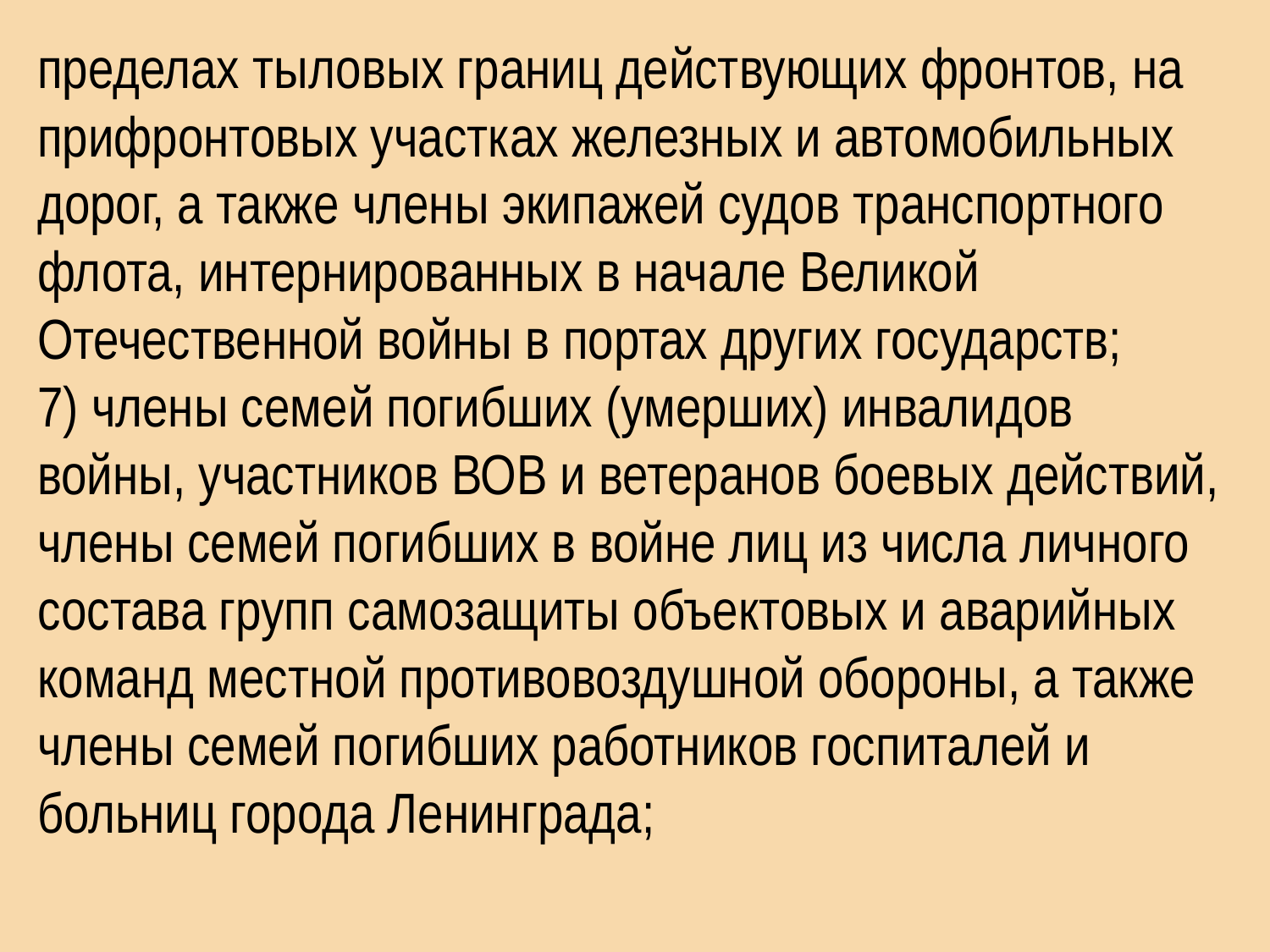

пределах тыловых границ действующих фронтов, на прифронтовых участках железных и автомобильных дорог, а также члены экипажей судов транспортного флота, интернированных в начале Великой Отечественной войны в портах других государств;
7) члены семей погибших (умерших) инвалидов войны, участников ВОВ и ветеранов боевых действий, члены семей погибших в войне лиц из числа личного состава групп самозащиты объектовых и аварийных команд местной противовоздушной обороны, а также члены семей погибших работников госпиталей и больниц города Ленинграда;